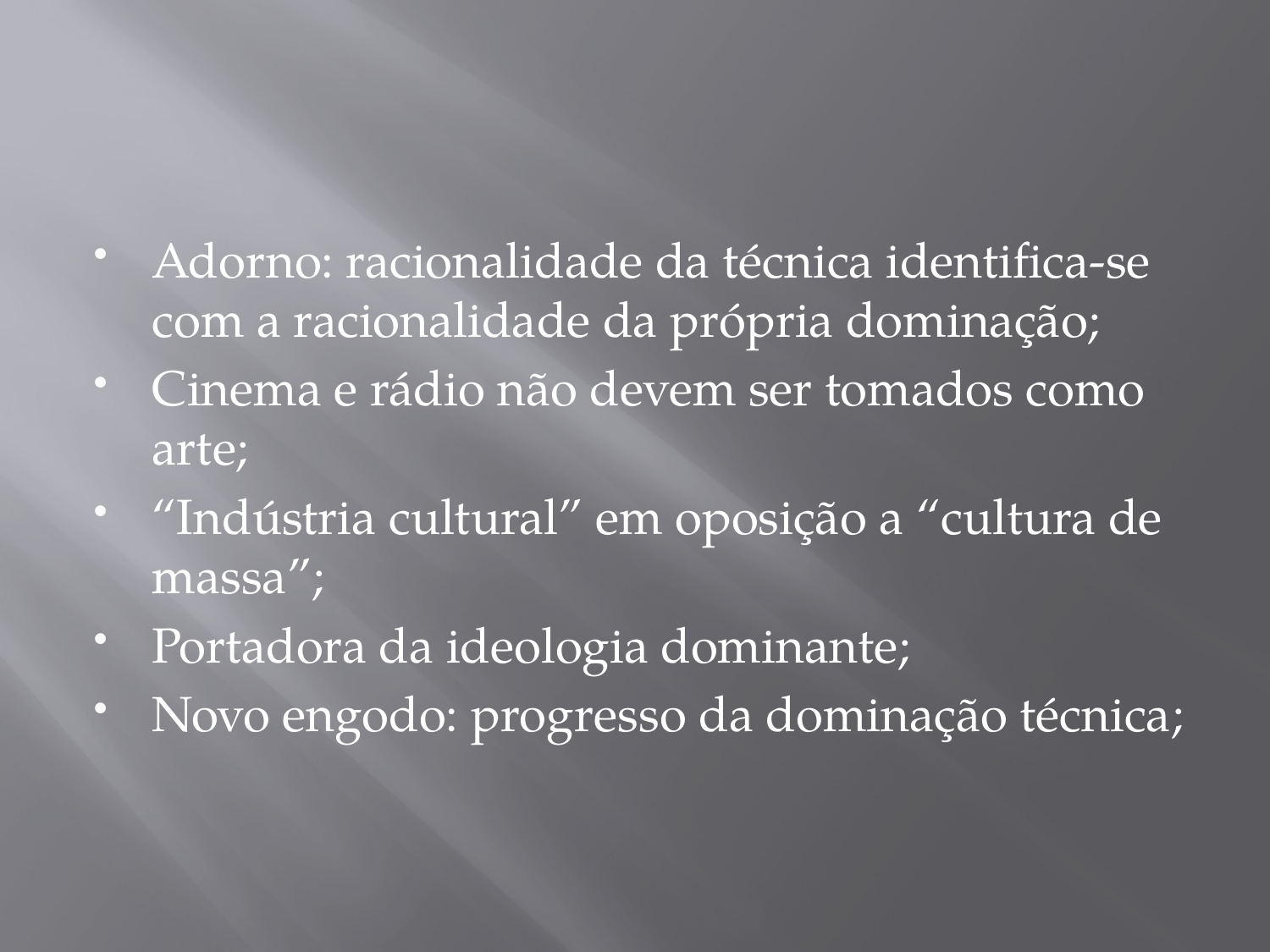

#
Adorno: racionalidade da técnica identifica-se com a racionalidade da própria dominação;
Cinema e rádio não devem ser tomados como arte;
“Indústria cultural” em oposição a “cultura de massa”;
Portadora da ideologia dominante;
Novo engodo: progresso da dominação técnica;